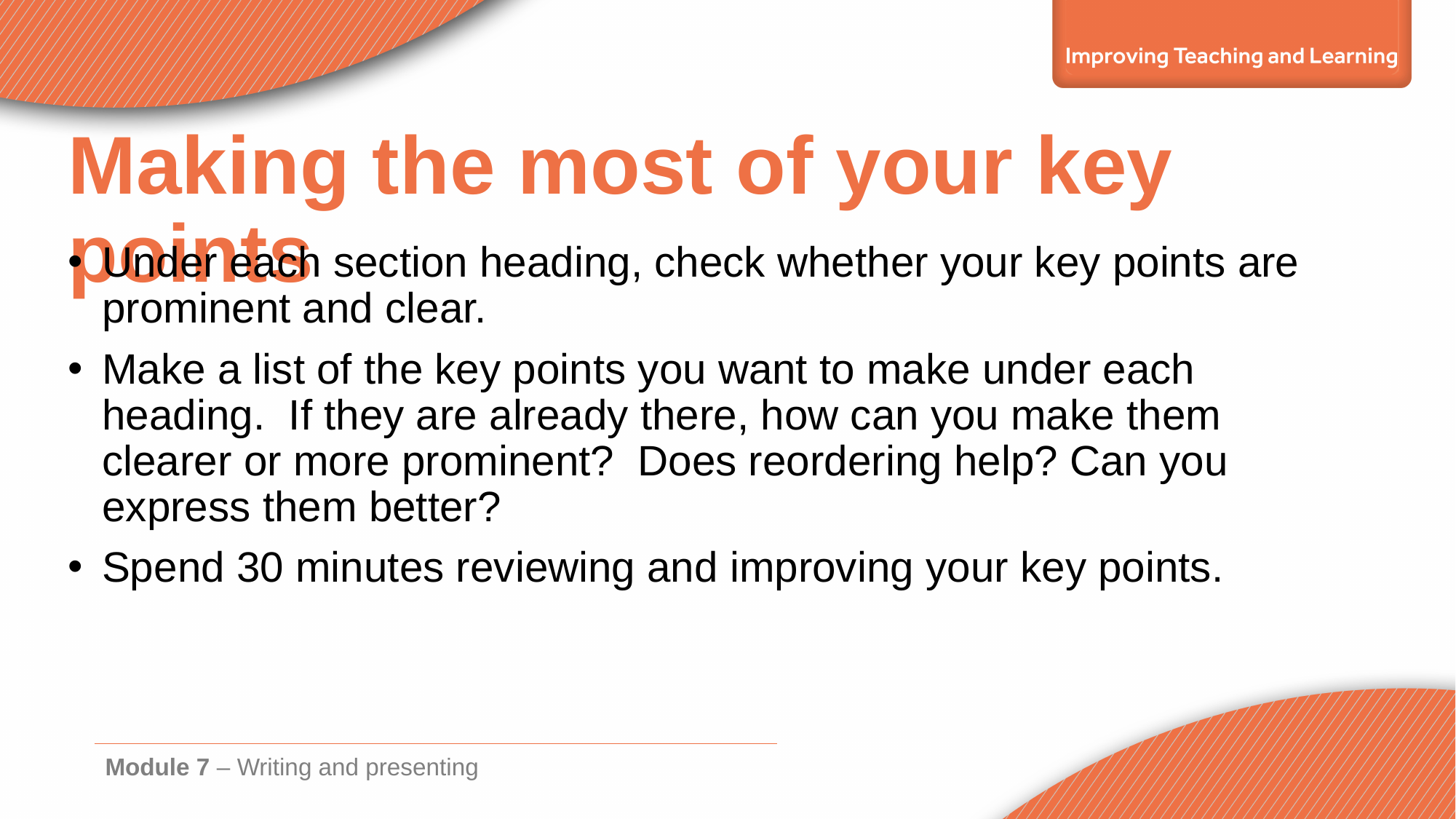

# Making the most of your key points
Under each section heading, check whether your key points are prominent and clear.
Make a list of the key points you want to make under each heading.  If they are already there, how can you make them clearer or more prominent?  Does reordering help? Can you express them better?
Spend 30 minutes reviewing and improving your key points.

Module 7 – Writing and presenting